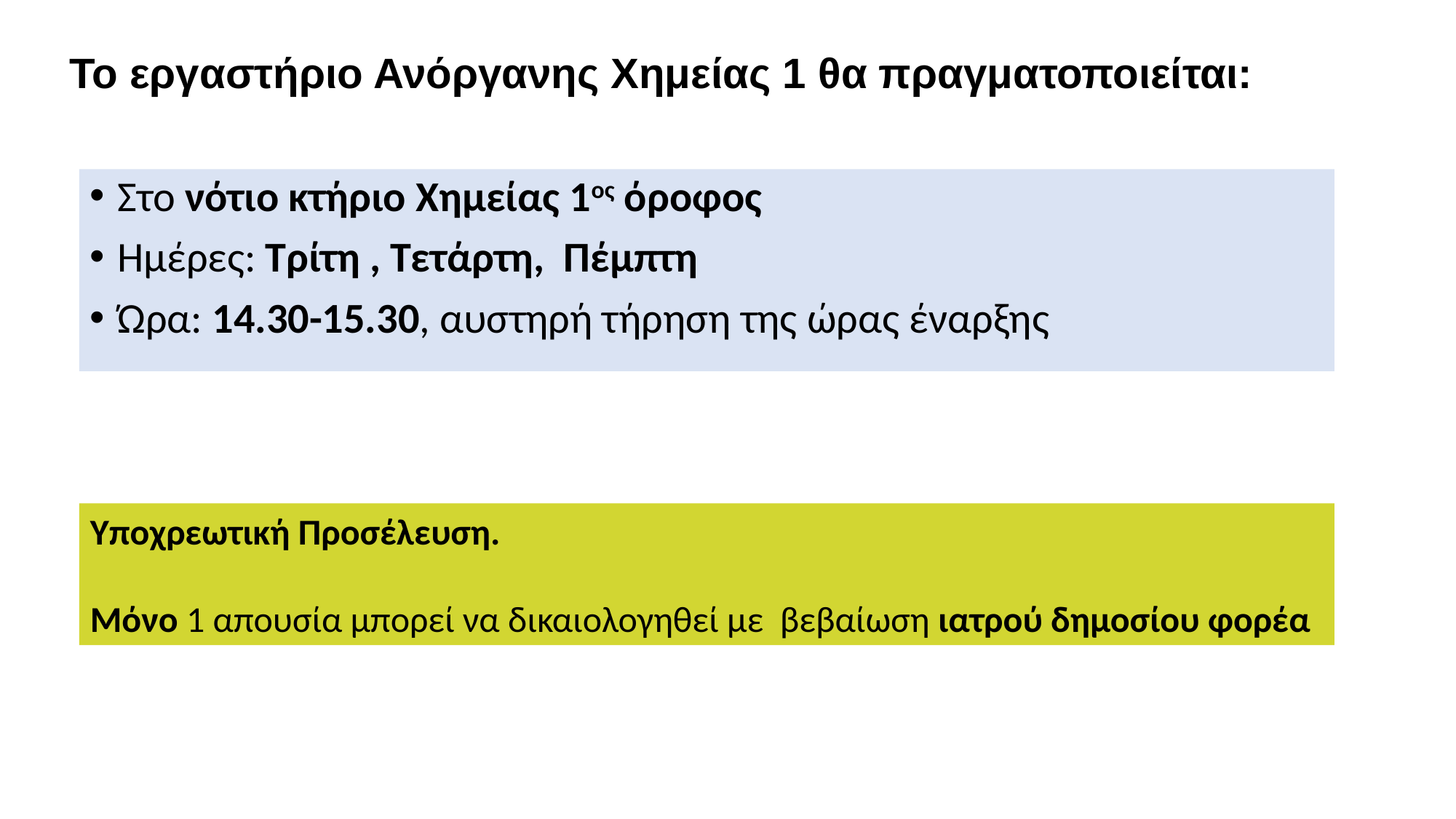

# Το εργαστήριο Ανόργανης Χημείας 1 θα πραγματοποιείται:
Στο νότιο κτήριο Χημείας 1ος όροφος
Ημέρες: Τρίτη , Τετάρτη,  Πέμπτη
Ώρα: 14.30-15.30, αυστηρή τήρηση της ώρας έναρξης

Υποχρεωτική Προσέλευση.

Μόνο 1 απουσία μπορεί να δικαιολογηθεί με  βεβαίωση ιατρού δημοσίου φορέα